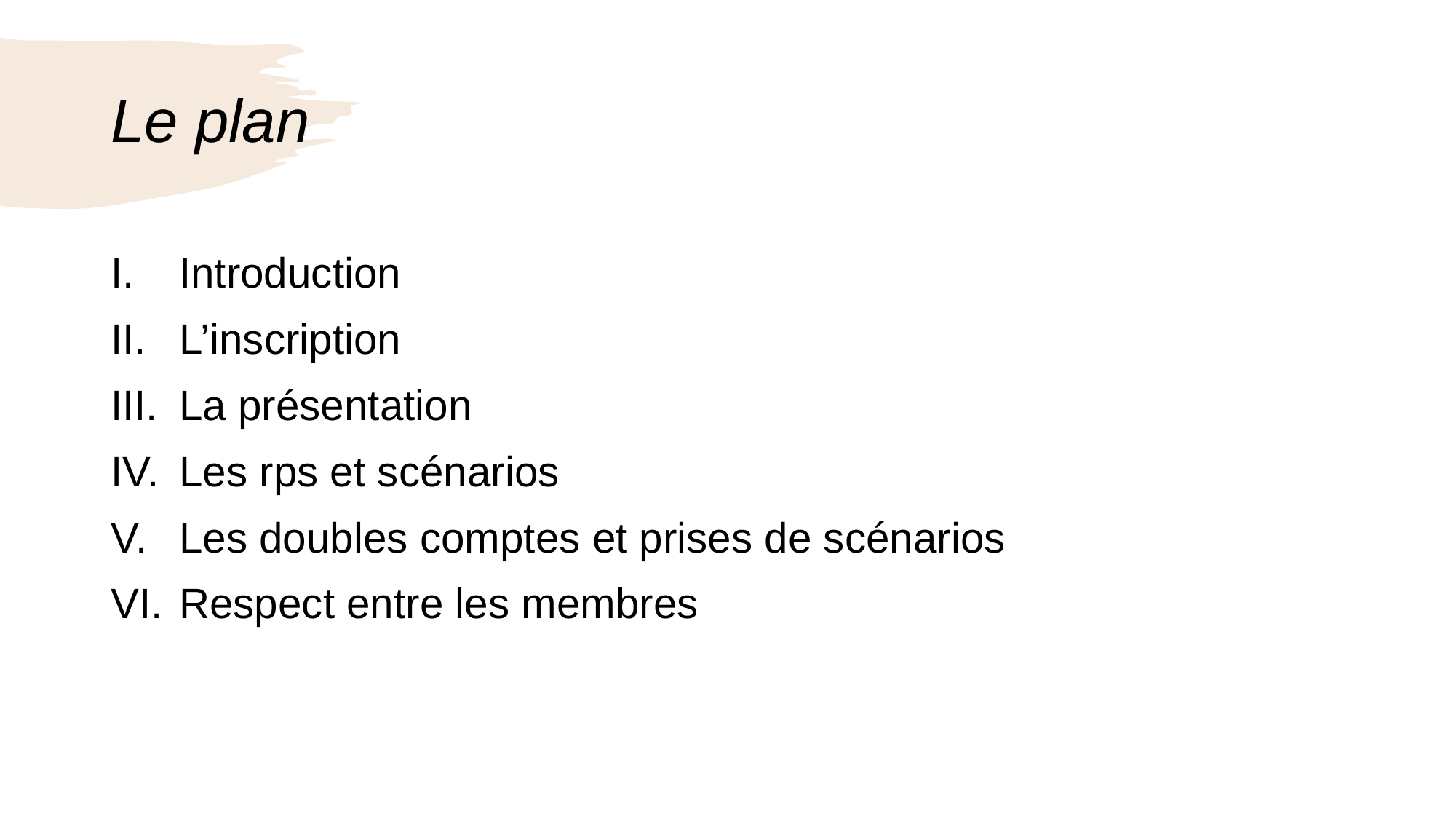

# Le plan
Introduction
L’inscription
La présentation
Les rps et scénarios
Les doubles comptes et prises de scénarios
Respect entre les membres